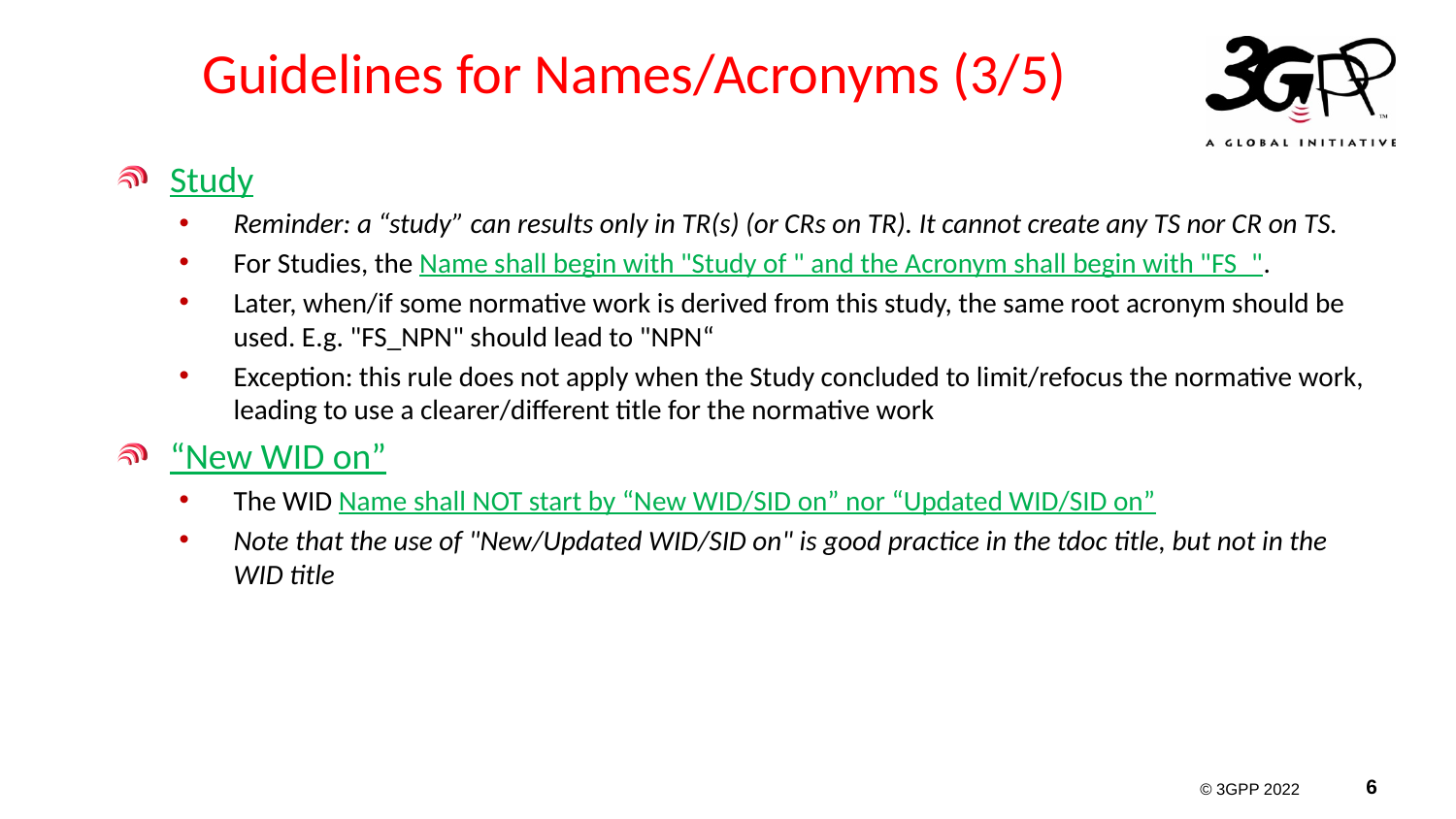

# Guidelines for Names/Acronyms (3/5)
Study
Reminder: a “study” can results only in TR(s) (or CRs on TR). It cannot create any TS nor CR on TS.
For Studies, the Name shall begin with "Study of " and the Acronym shall begin with "FS_".
Later, when/if some normative work is derived from this study, the same root acronym should be used. E.g. "FS_NPN" should lead to "NPN“
Exception: this rule does not apply when the Study concluded to limit/refocus the normative work, leading to use a clearer/different title for the normative work
“New WID on”
The WID Name shall NOT start by “New WID/SID on” nor “Updated WID/SID on”
Note that the use of "New/Updated WID/SID on" is good practice in the tdoc title, but not in the WID title